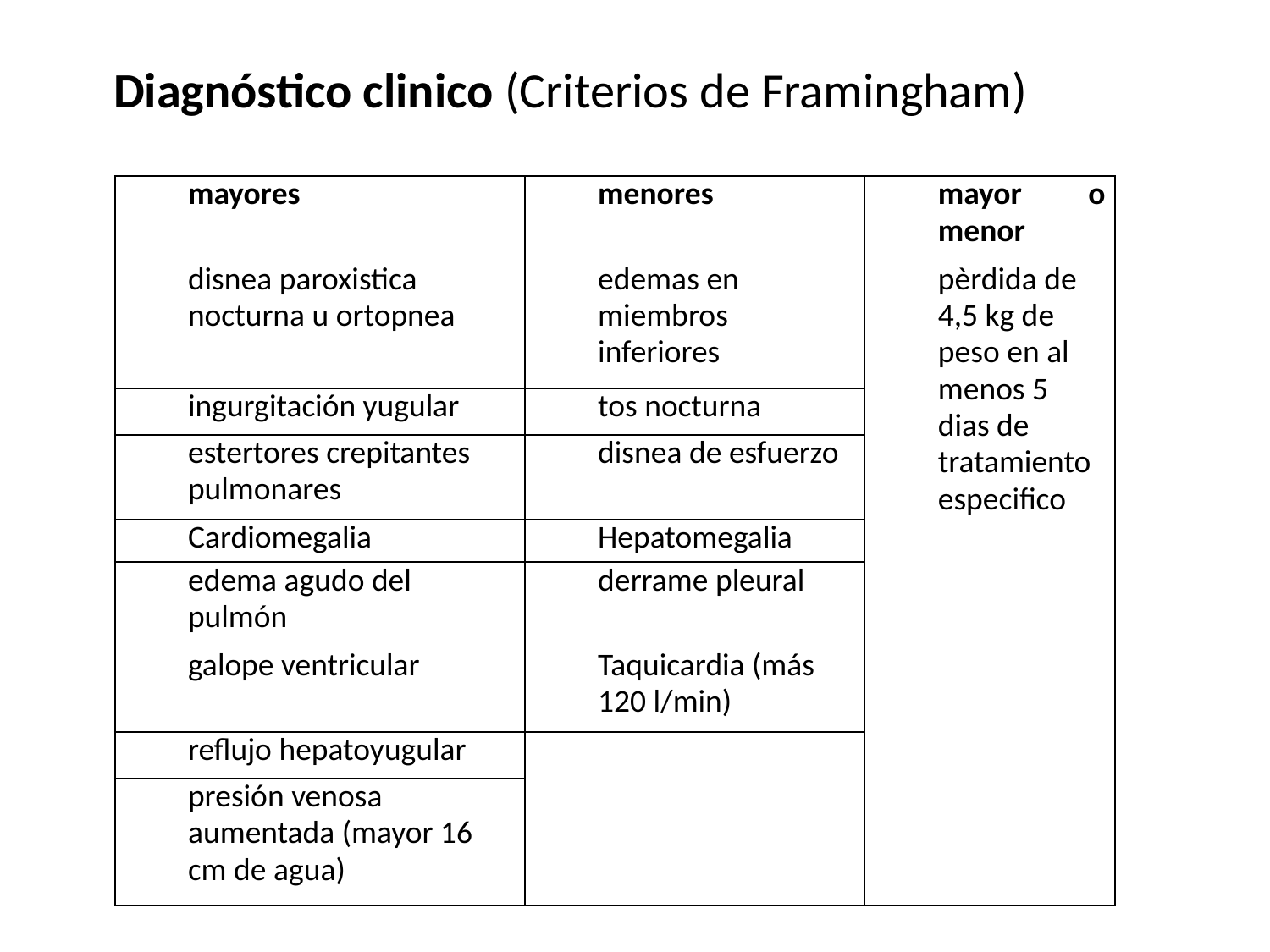

Diagnóstico clinico (Criterios de Framingham)
| mayores | menores | mayor o menor |
| --- | --- | --- |
| disnea paroxistica nocturna u ortopnea | edemas en miembros inferiores | pèrdida de 4,5 kg de peso en al menos 5 dias de tratamiento especifico |
| ingurgitación yugular | tos nocturna |  |
| estertores crepitantes pulmonares | disnea de esfuerzo |  |
| Cardiomegalia | Hepatomegalia |  |
| edema agudo del pulmón | derrame pleural |  |
| galope ventricular | Taquicardia (más 120 l/min) |  |
| reflujo hepatoyugular |  |  |
| presión venosa aumentada (mayor 16 cm de agua) |  |  |